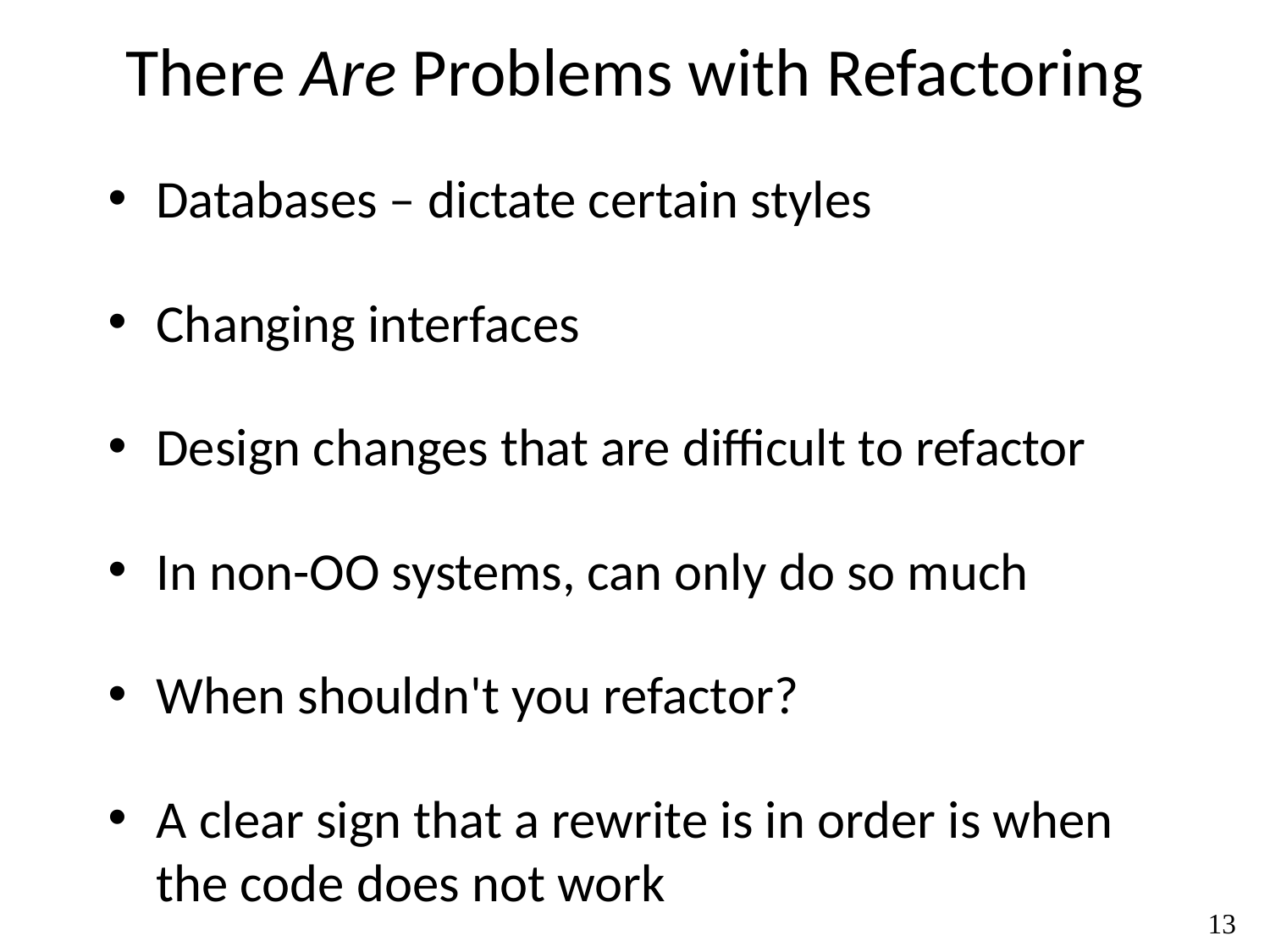

# There Are Problems with Refactoring
Databases – dictate certain styles
Changing interfaces
Design changes that are difficult to refactor
In non-OO systems, can only do so much
When shouldn't you refactor?
A clear sign that a rewrite is in order is when the code does not work